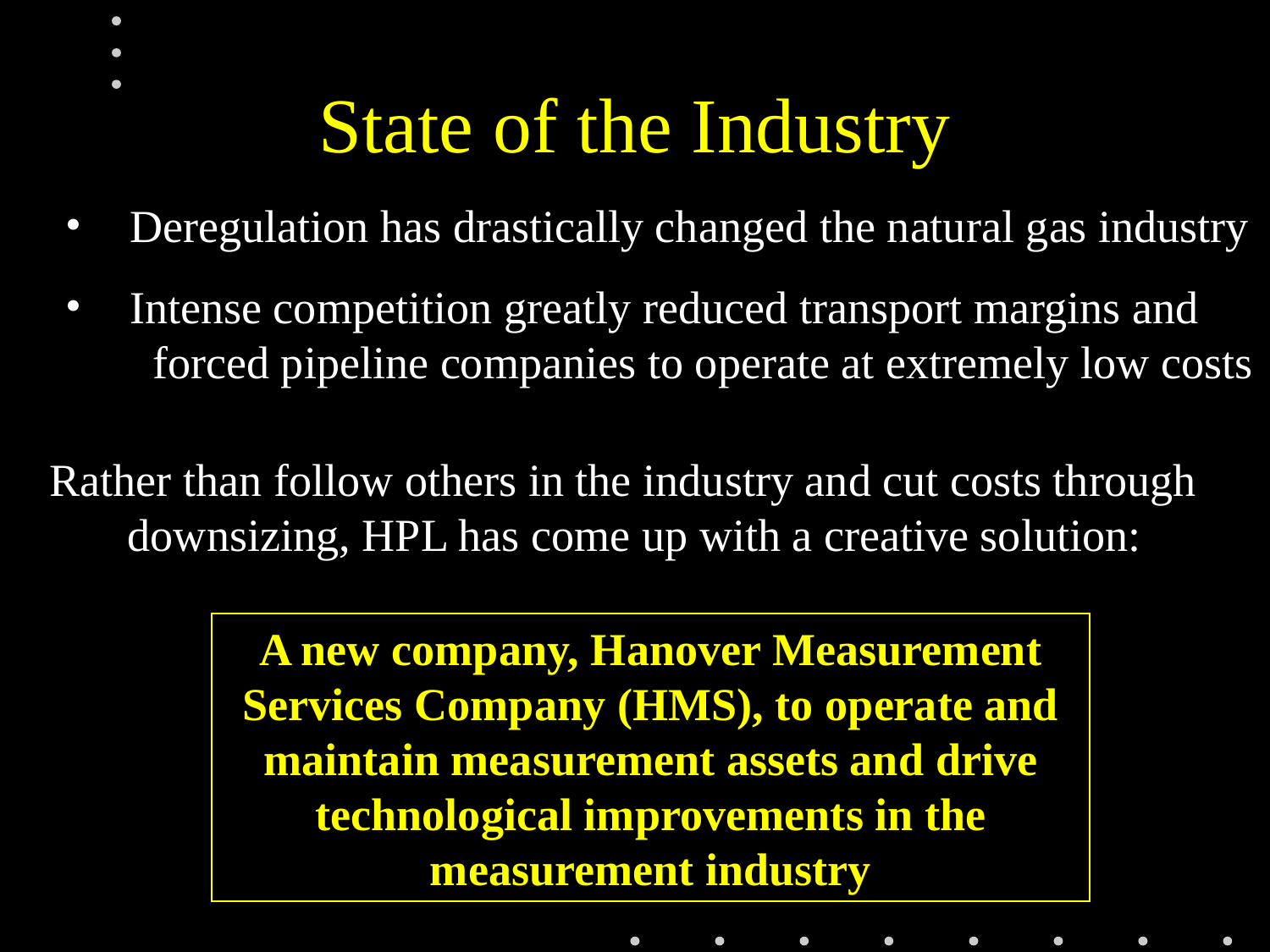

# State of the Industry
   Deregulation has drastically changed the natural gas industry
   Intense competition greatly reduced transport margins and
     forced pipeline companies to operate at extremely low costs

Rather than follow others in the industry and cut costs through   downsizing, HPL has come up with a creative solution:
A new company, Hanover Measurement Services Company (HMS), to operate and maintain measurement assets and drive technological improvements in the measurement industry